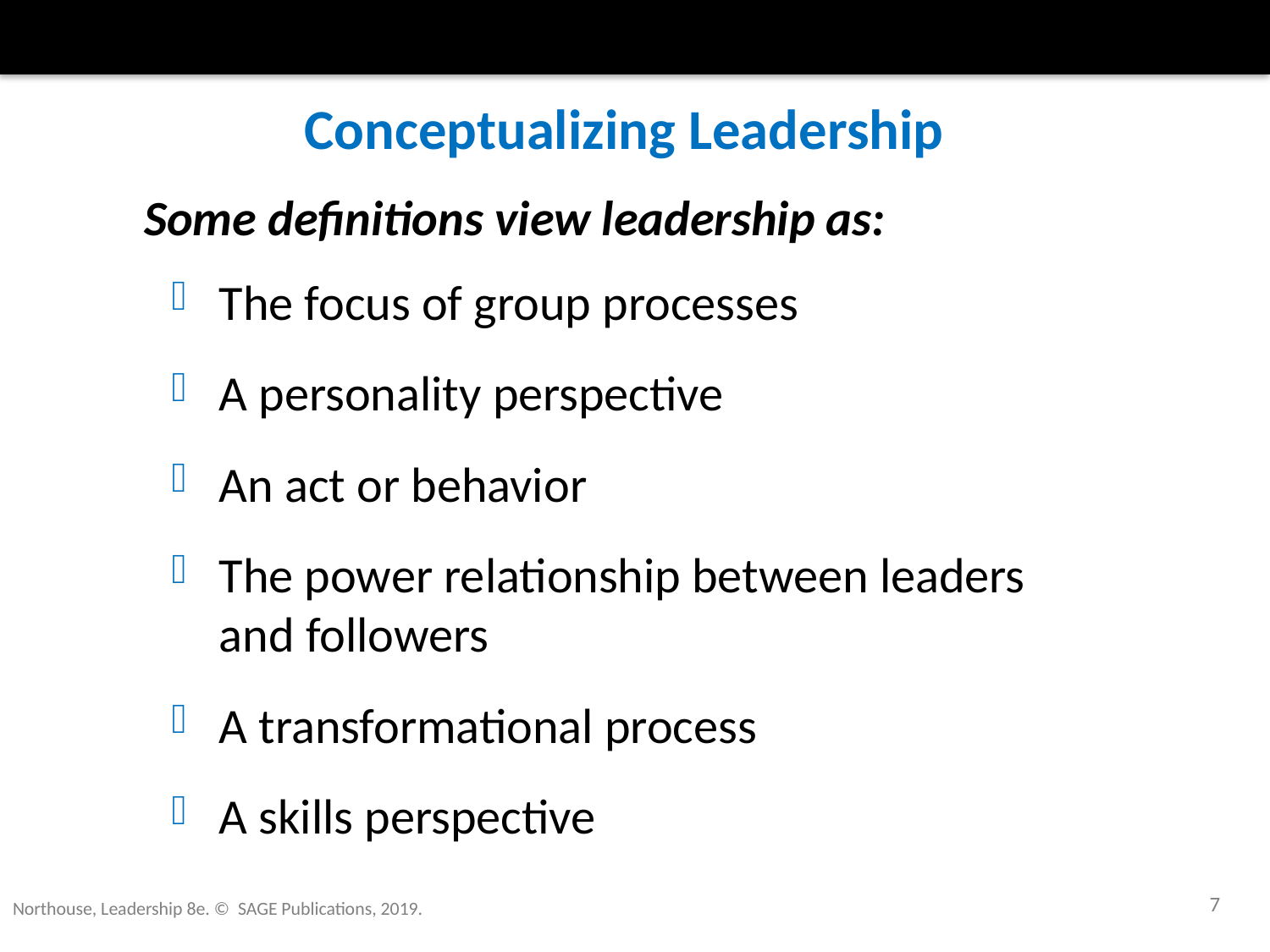

# Conceptualizing Leadership
Some definitions view leadership as:
The focus of group processes
A personality perspective
An act or behavior
The power relationship between leaders and followers
A transformational process
A skills perspective
7
Northouse, Leadership 8e. ©  SAGE Publications, 2019.